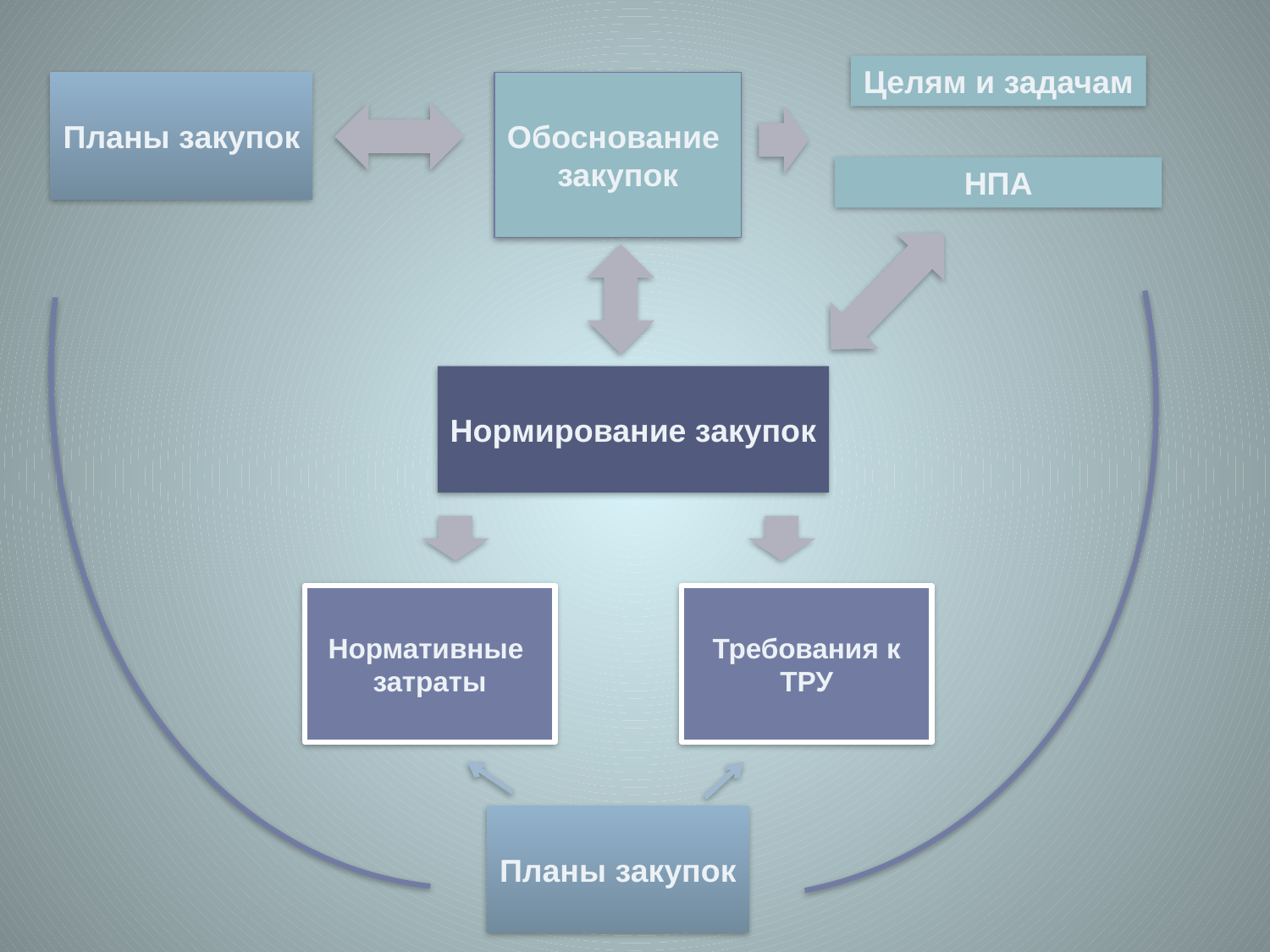

Целям и задачам

Планы закупок

Обоснование
закупок

НПА

Нормирование закупок

Нормативные
затраты

Требования к ТРУ

Планы закупок